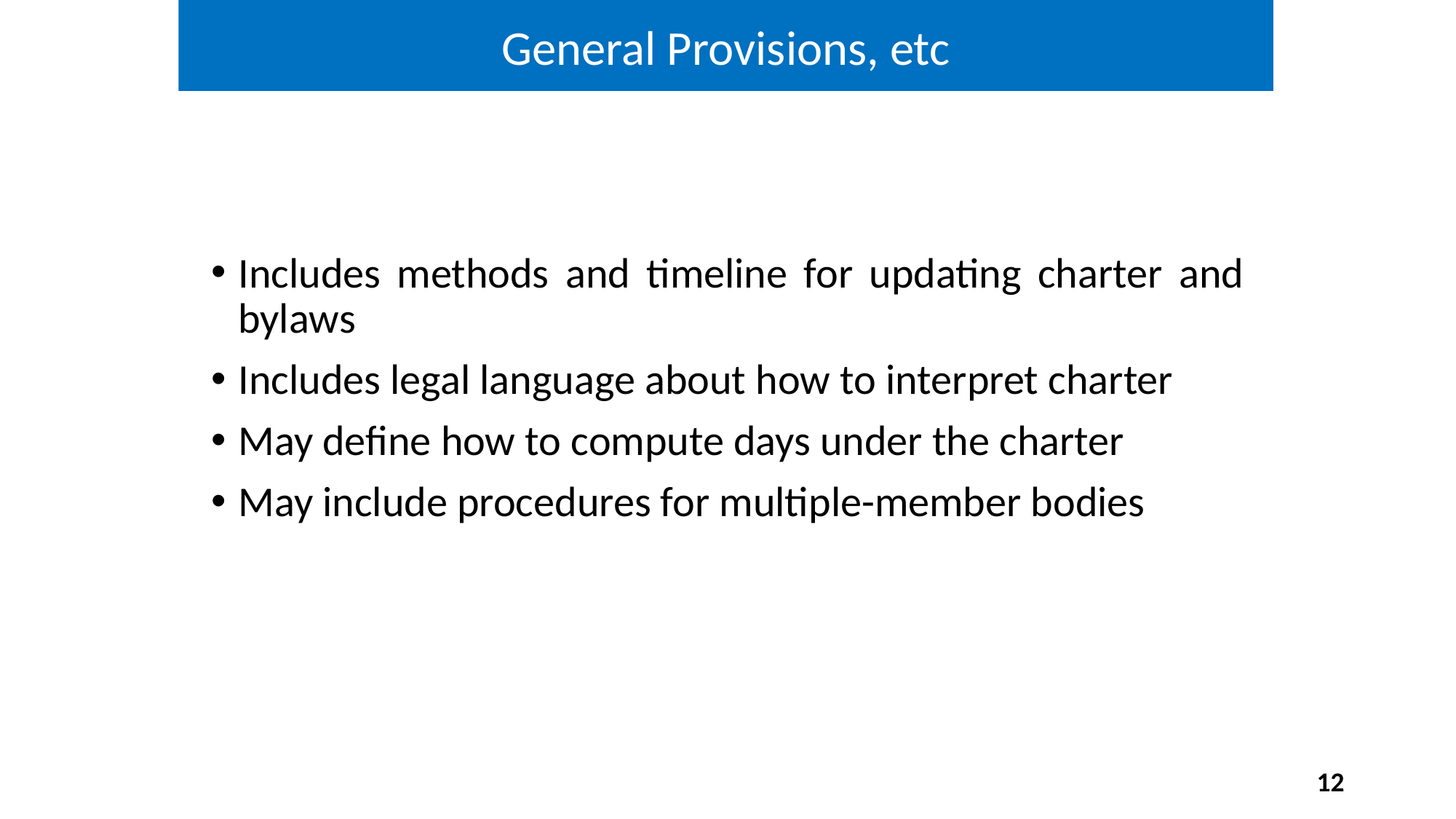

General Provisions, etc

Includes methods and timeline for updating charter and bylaws
Includes legal language about how to interpret charter
May define how to compute days under the charter
May include procedures for multiple-member bodies

12